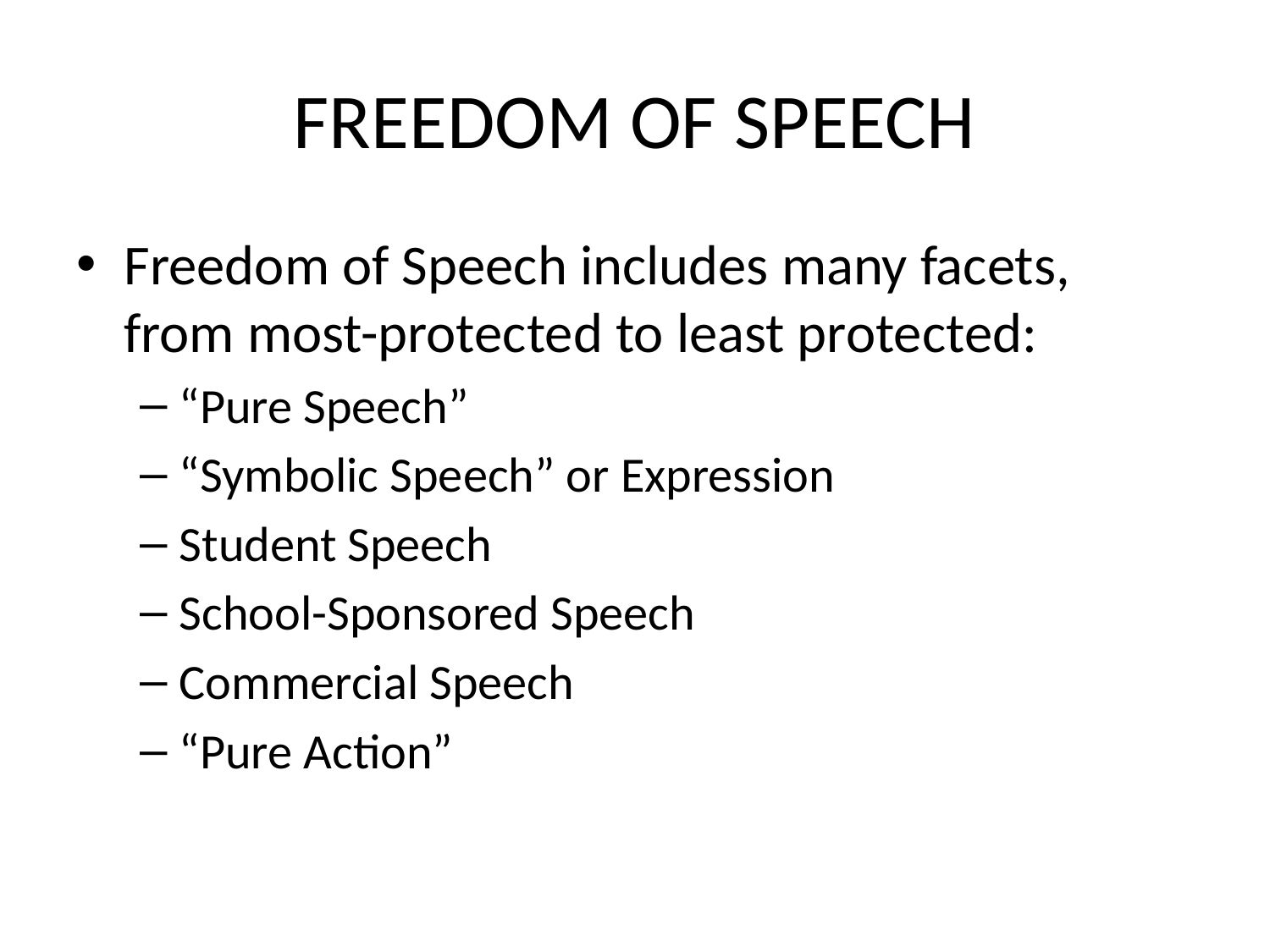

# FREEDOM OF SPEECH
Freedom of Speech includes many facets, from most-protected to least protected:
“Pure Speech”
“Symbolic Speech” or Expression
Student Speech
School-Sponsored Speech
Commercial Speech
“Pure Action”